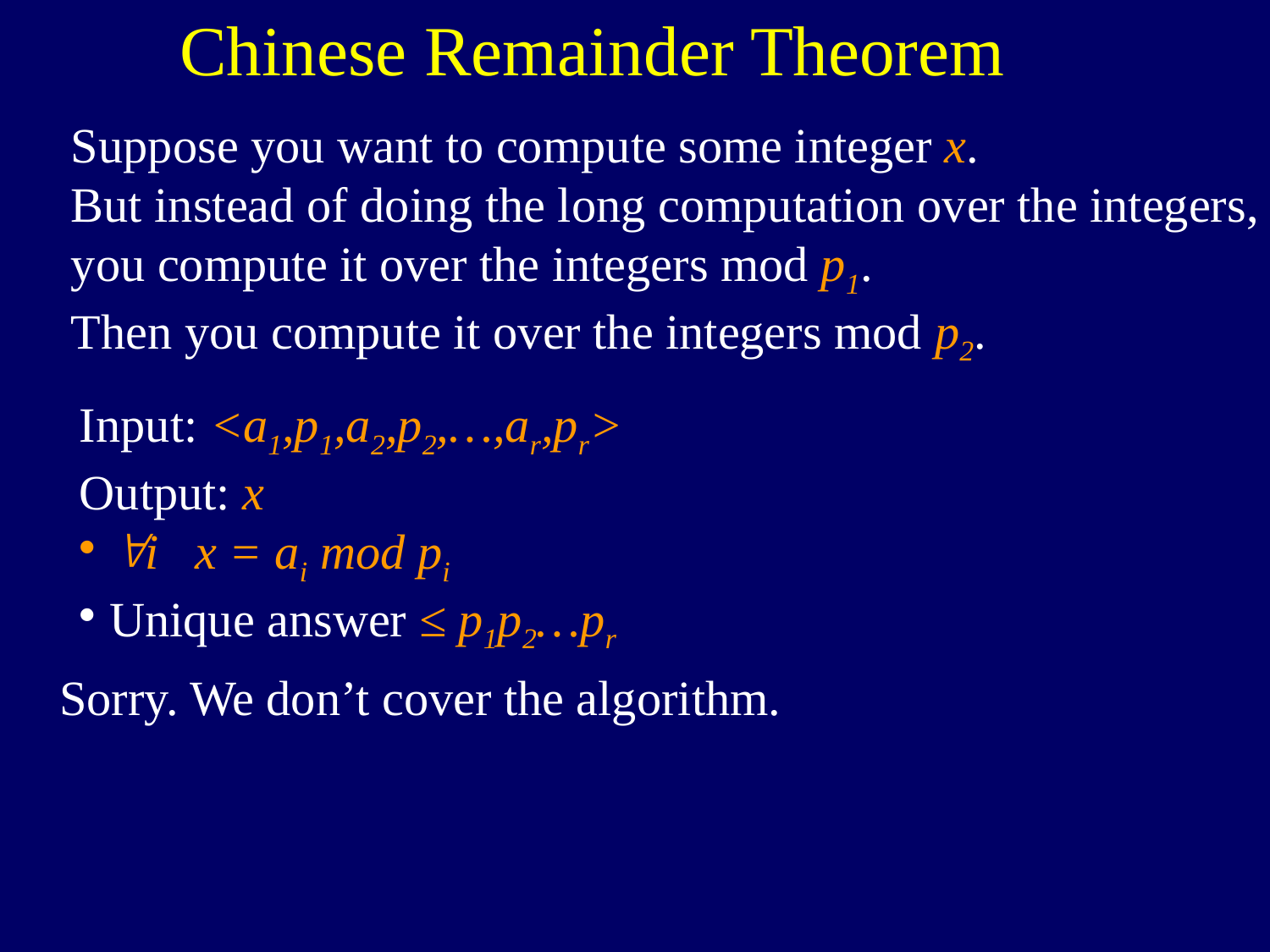

Chinese Remainder Theorem
Suppose you want to compute some integer x.
But instead of doing the long computation over the integers,
you compute it over the integers mod p1.
Then you compute it over the integers mod p2.
Input: <a1,p1,a2,p2,…,ar,pr>
Output: x
∀i   x = ai mod pi
Unique answer ≤ p1p2…pr
Sorry. We don’t cover the algorithm.